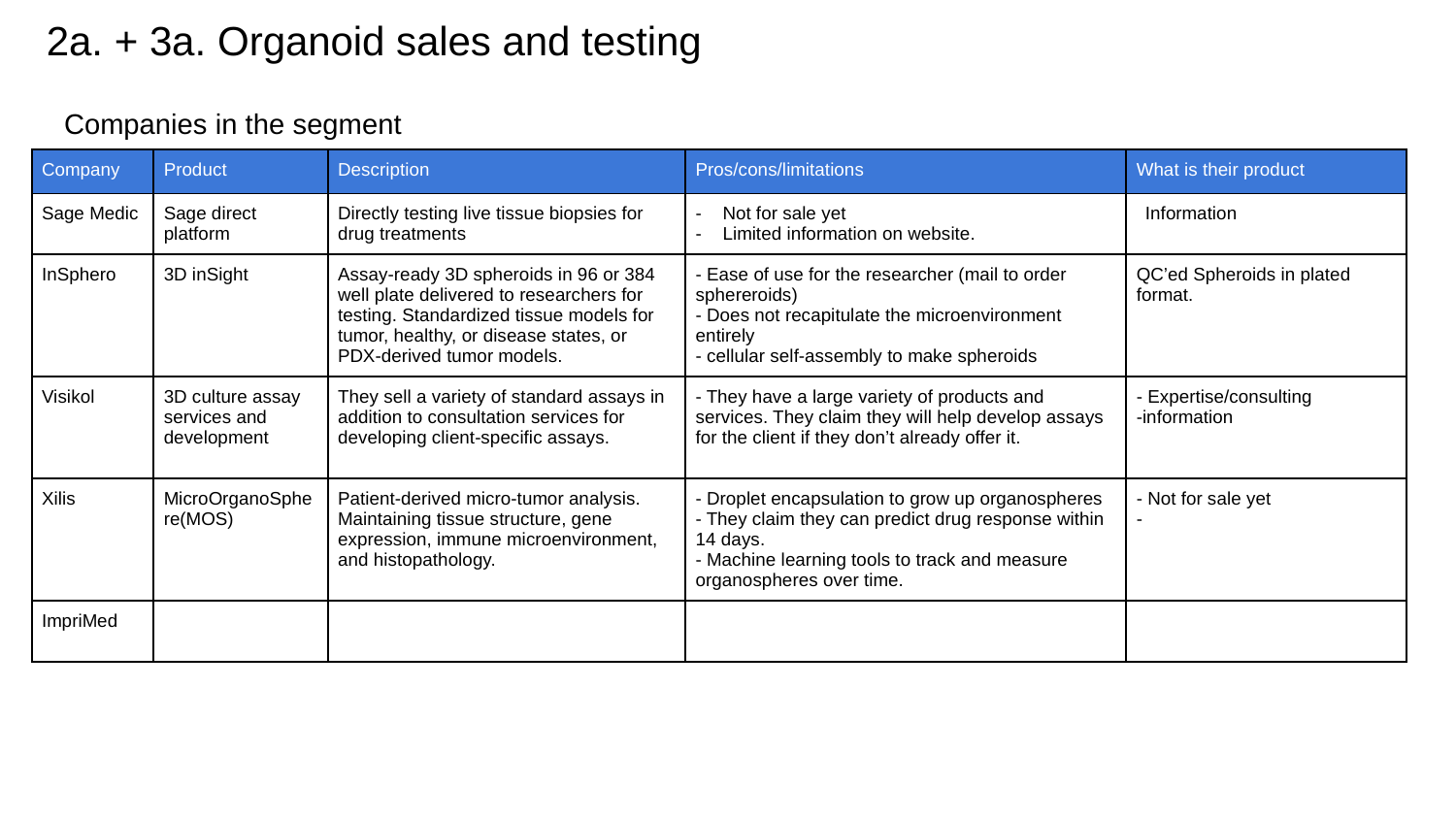

# 2a. + 3a. Organoid sales and testing
Companies in the segment
| Company | Product | Description | Pros/cons/limitations | What is their product |
| --- | --- | --- | --- | --- |
| Sage Medic | Sage direct platform | Directly testing live tissue biopsies for drug treatments | Not for sale yet Limited information on website. | Information |
| InSphero | 3D inSight | Assay-ready 3D spheroids in 96 or 384 well plate delivered to researchers for testing. Standardized tissue models for tumor, healthy, or disease states, or PDX-derived tumor models. | - Ease of use for the researcher (mail to order sphereroids) - Does not recapitulate the microenvironment entirely - cellular self-assembly to make spheroids | QC’ed Spheroids in plated format. |
| Visikol | 3D culture assay services and development | They sell a variety of standard assays in addition to consultation services for developing client-specific assays. | - They have a large variety of products and services. They claim they will help develop assays for the client if they don’t already offer it. | - Expertise/consulting -information |
| Xilis | MicroOrganoSphere(MOS) | Patient-derived micro-tumor analysis. Maintaining tissue structure, gene expression, immune microenvironment, and histopathology. | - Droplet encapsulation to grow up organospheres - They claim they can predict drug response within 14 days. - Machine learning tools to track and measure organospheres over time. | - Not for sale yet - |
| ImpriMed |  |  |  |  |